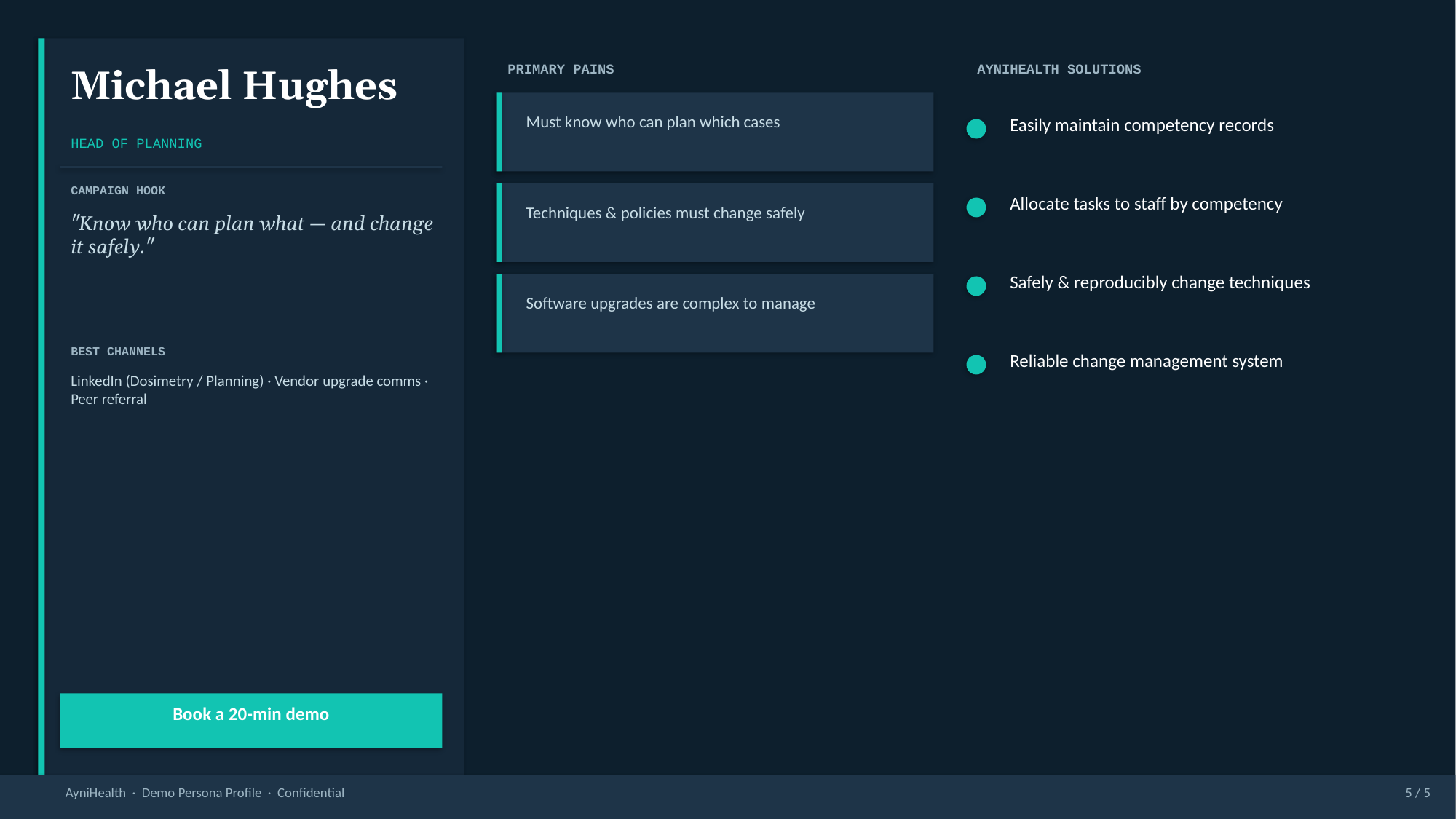

Michael Hughes
PRIMARY PAINS
AYNIHEALTH SOLUTIONS

Must know who can plan which cases
Easily maintain competency records

HEAD OF PLANNING

CAMPAIGN HOOK

Allocate tasks to staff by competency
Techniques & policies must change safely

"Know who can plan what — and change it safely."
Safely & reproducibly change techniques

Software upgrades are complex to manage
BEST CHANNELS
Reliable change management system

LinkedIn (Dosimetry / Planning) · Vendor upgrade comms · Peer referral

Book a 20-min demo

AyniHealth  ·  Demo Persona Profile  ·  Confidential
5 / 5